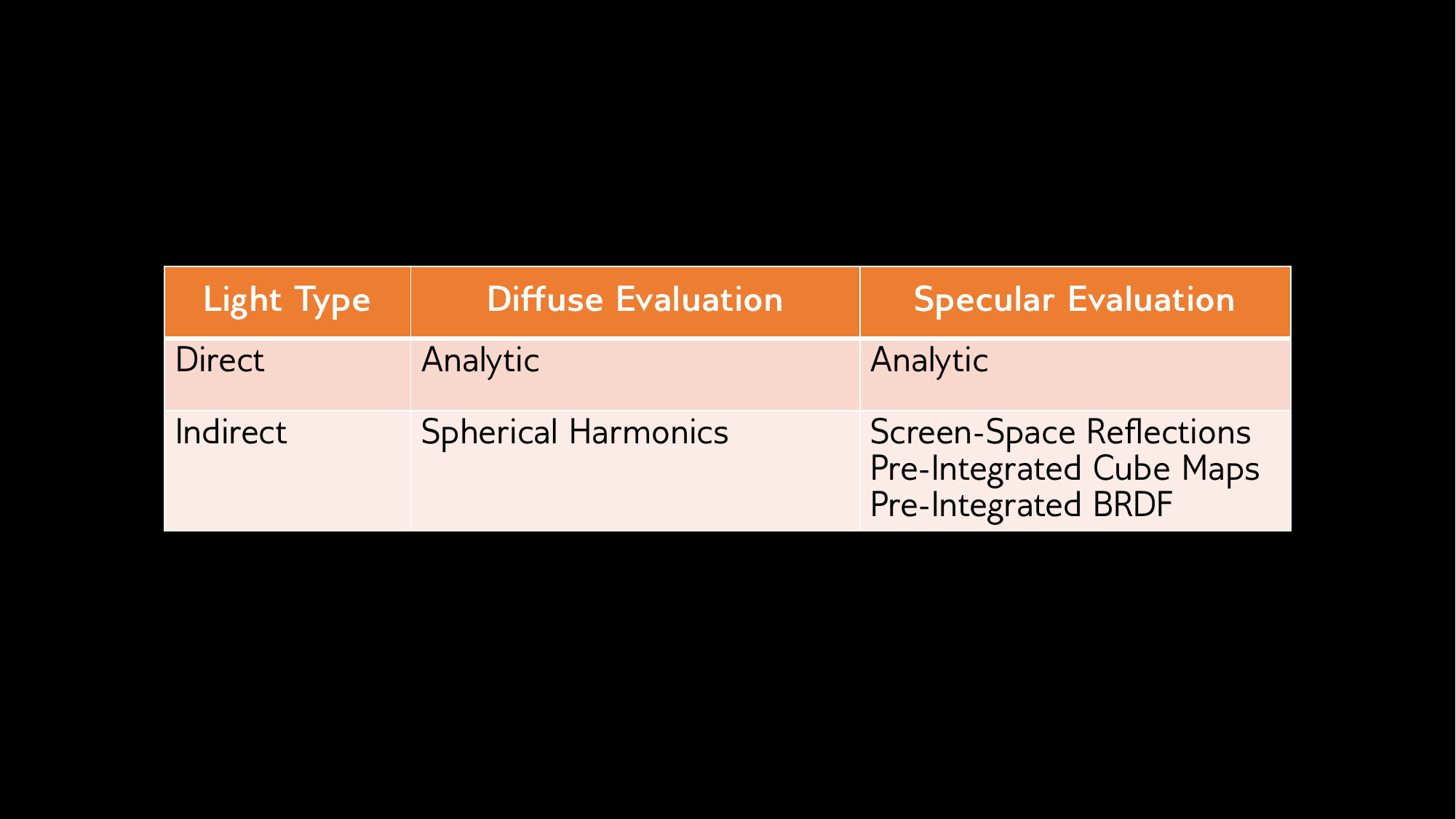

| Light Type | Diffuse Evaluation | Specular Evaluation |
| --- | --- | --- |
| Direct | Analytic | Analytic |
| Indirect | Spherical Harmonics | Screen-Space Reflections Pre-Integrated Cube Maps Pre-Integrated BRDF |